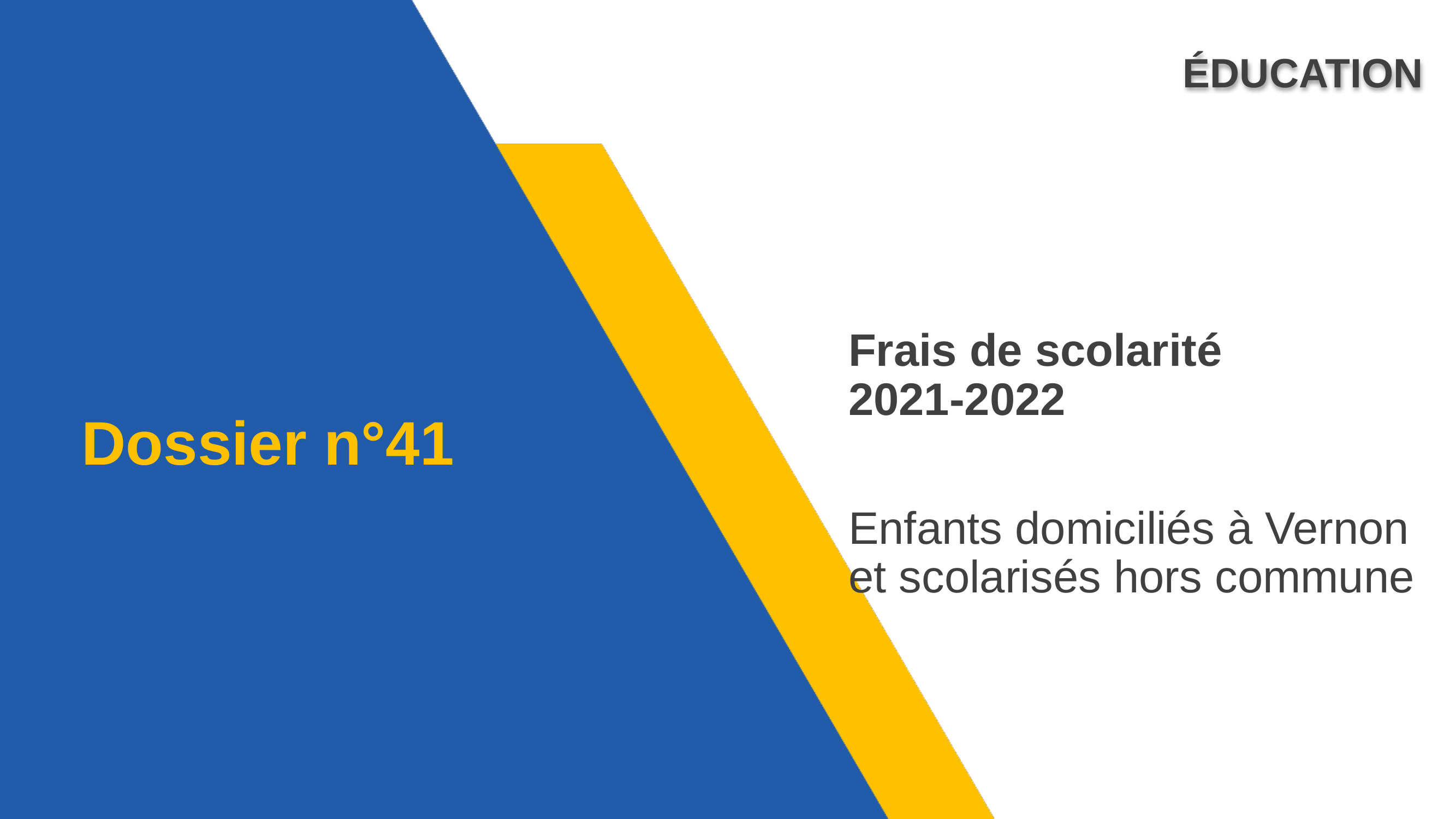

ÉDUCATION
Frais de scolarité
2021-2022

Enfants domiciliés à Vernon et scolarisés hors commune
Dossier n°41